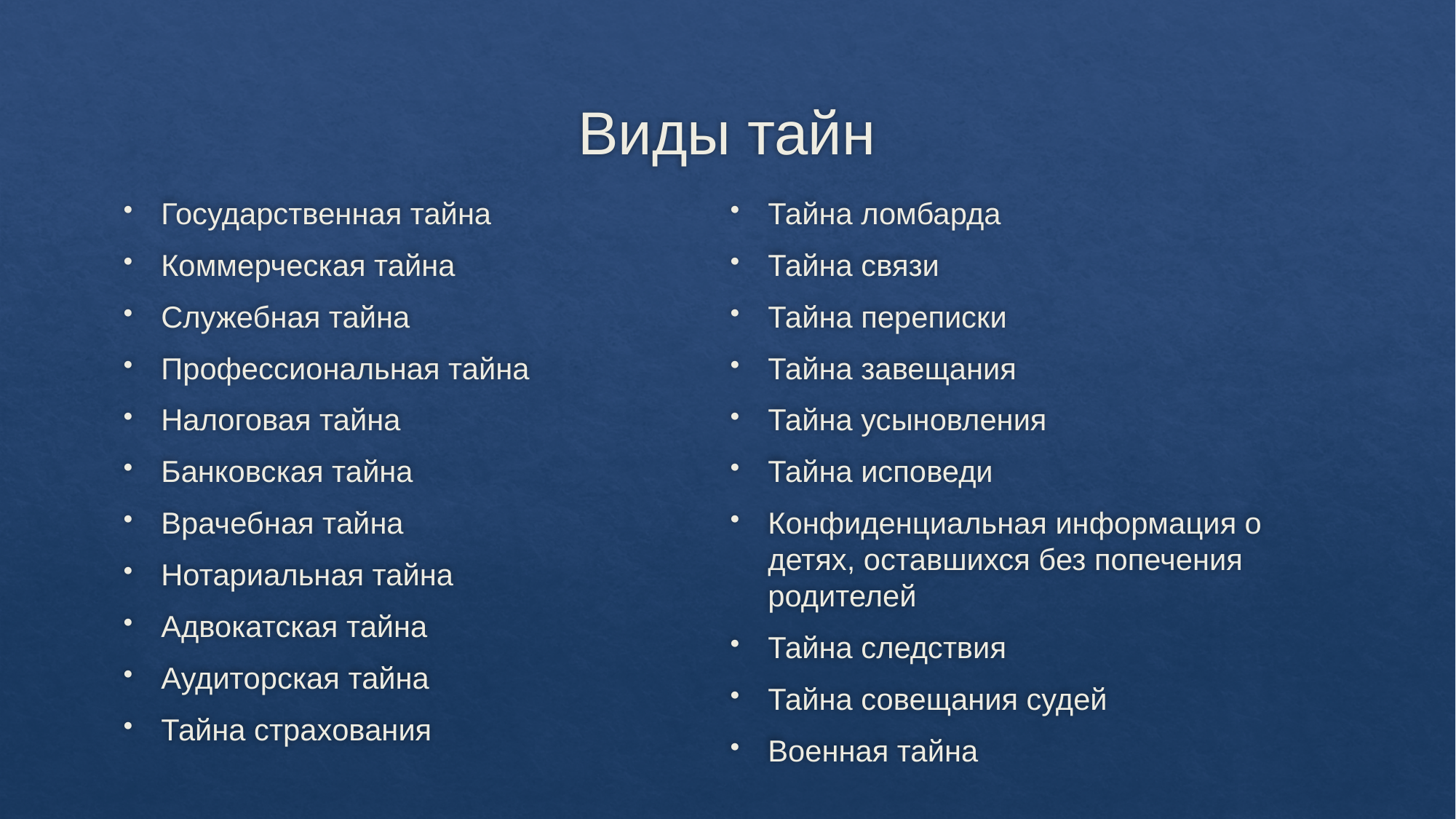

# Виды тайн
Государственная тайна
Коммерческая тайна
Служебная тайна
Профессиональная тайна
Налоговая тайна
Банковская тайна
Врачебная тайна
Нотариальная тайна
Адвокатская тайна
Аудиторская тайна
Тайна страхования
Тайна ломбарда
Тайна связи
Тайна переписки
Тайна завещания
Тайна усыновления
Тайна исповеди
Конфиденциальная информация о детях, оставшихся без попечения родителей
Тайна следствия
Тайна совещания судей
Военная тайна